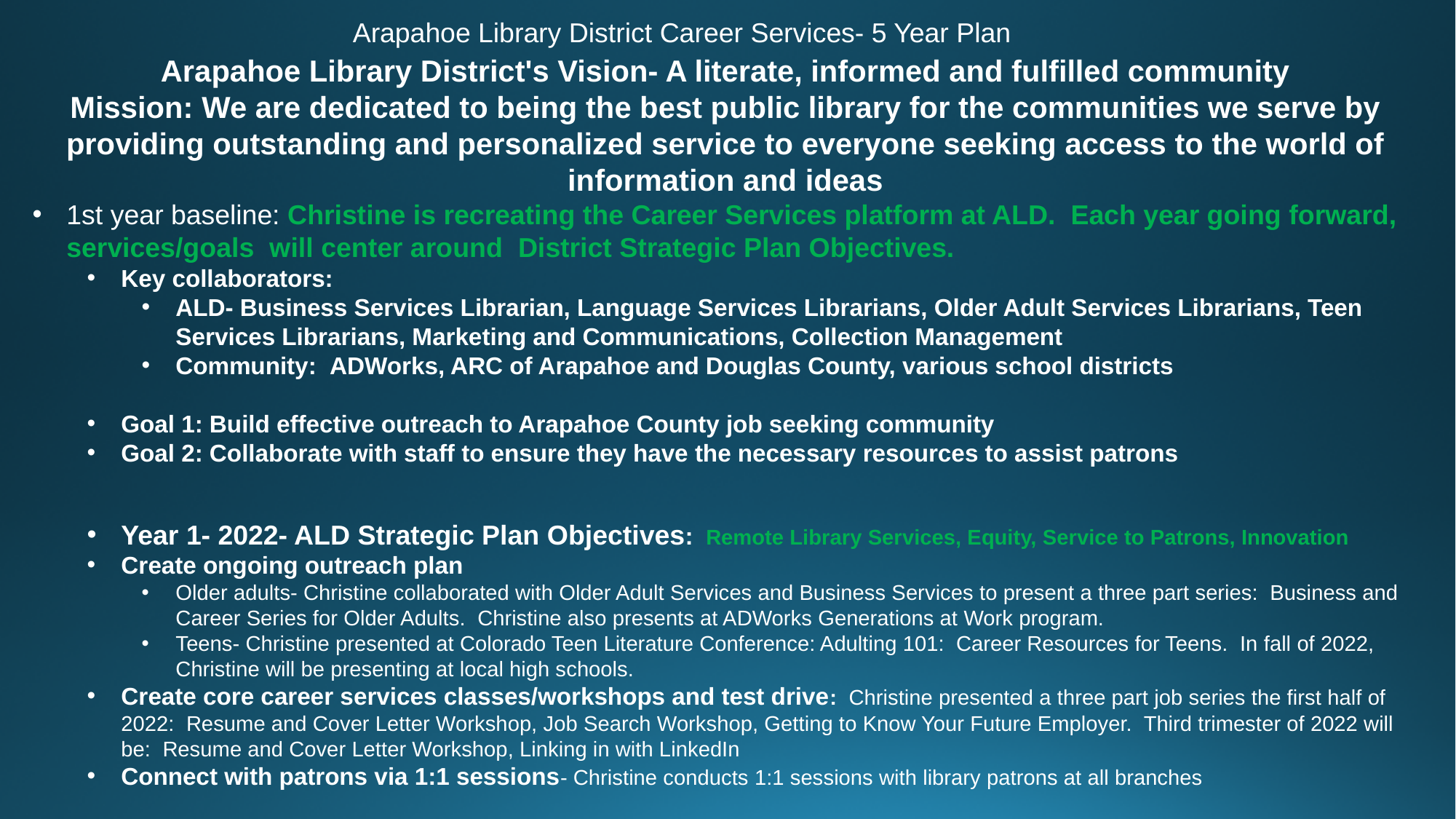

Arapahoe Library District Career Services- 5 Year Plan
Arapahoe Library District's Vision- A literate, informed and fulfilled community
Mission: We are dedicated to being the best public library for the communities we serve by providing outstanding and personalized service to everyone seeking access to the world of information and ideas
1st year baseline: Christine is recreating the Career Services platform at ALD.  Each year going forward, services/goals  will center around  District Strategic Plan Objectives.
Key collaborators:
ALD- Business Services Librarian, Language Services Librarians, Older Adult Services Librarians, Teen Services Librarians, Marketing and Communications, Collection Management
Community:  ADWorks, ARC of Arapahoe and Douglas County, various school districts

Goal 1: Build effective outreach to Arapahoe County job seeking community
Goal 2: Collaborate with staff to ensure they have the necessary resources to assist patrons

Year 1- 2022- ALD Strategic Plan Objectives:  Remote Library Services, Equity, Service to Patrons, Innovation
Create ongoing outreach plan
Older adults- Christine collaborated with Older Adult Services and Business Services to present a three part series:  Business and Career Series for Older Adults.  Christine also presents at ADWorks Generations at Work program.
Teens- Christine presented at Colorado Teen Literature Conference: Adulting 101:  Career Resources for Teens.  In fall of 2022, Christine will be presenting at local high schools.
Create core career services classes/workshops and test drive:  Christine presented a three part job series the first half of 2022:  Resume and Cover Letter Workshop, Job Search Workshop, Getting to Know Your Future Employer.  Third trimester of 2022 will be:  Resume and Cover Letter Workshop, Linking in with LinkedIn
Connect with patrons via 1:1 sessions- Christine conducts 1:1 sessions with library patrons at all branches